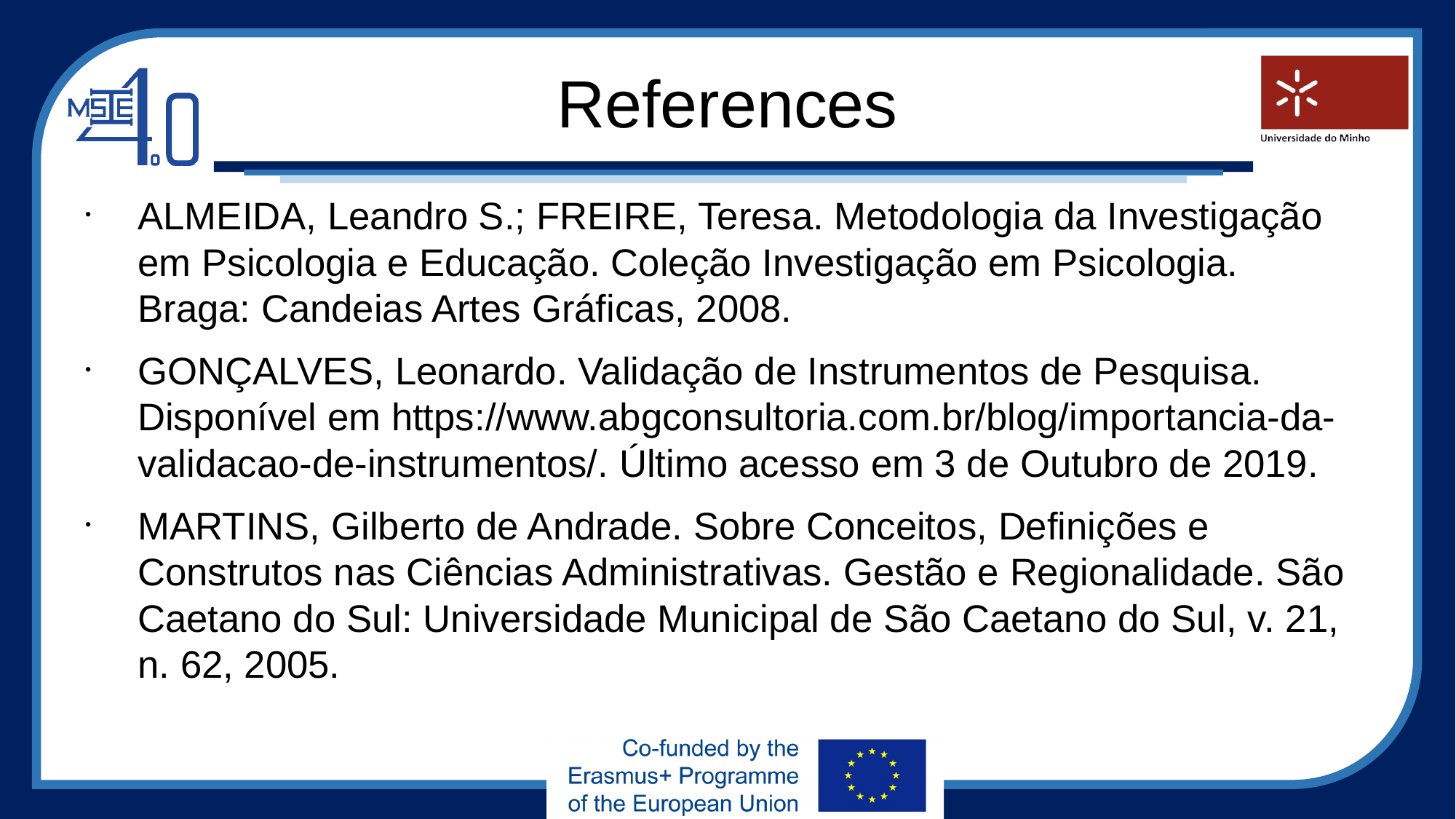

References
ALMEIDA, Leandro S.; FREIRE, Teresa. Metodologia da Investigação em Psicologia e Educação. Coleção Investigação em Psicologia. Braga: Candeias Artes Gráficas, 2008.
GONÇALVES, Leonardo. Validação de Instrumentos de Pesquisa. Disponível em https://www.abgconsultoria.com.br/blog/importancia-da-validacao-de-instrumentos/. Último acesso em 3 de Outubro de 2019.
MARTINS, Gilberto de Andrade. Sobre Conceitos, Definições e Construtos nas Ciências Administrativas. Gestão e Regionalidade. São Caetano do Sul: Universidade Municipal de São Caetano do Sul, v. 21, n. 62, 2005.